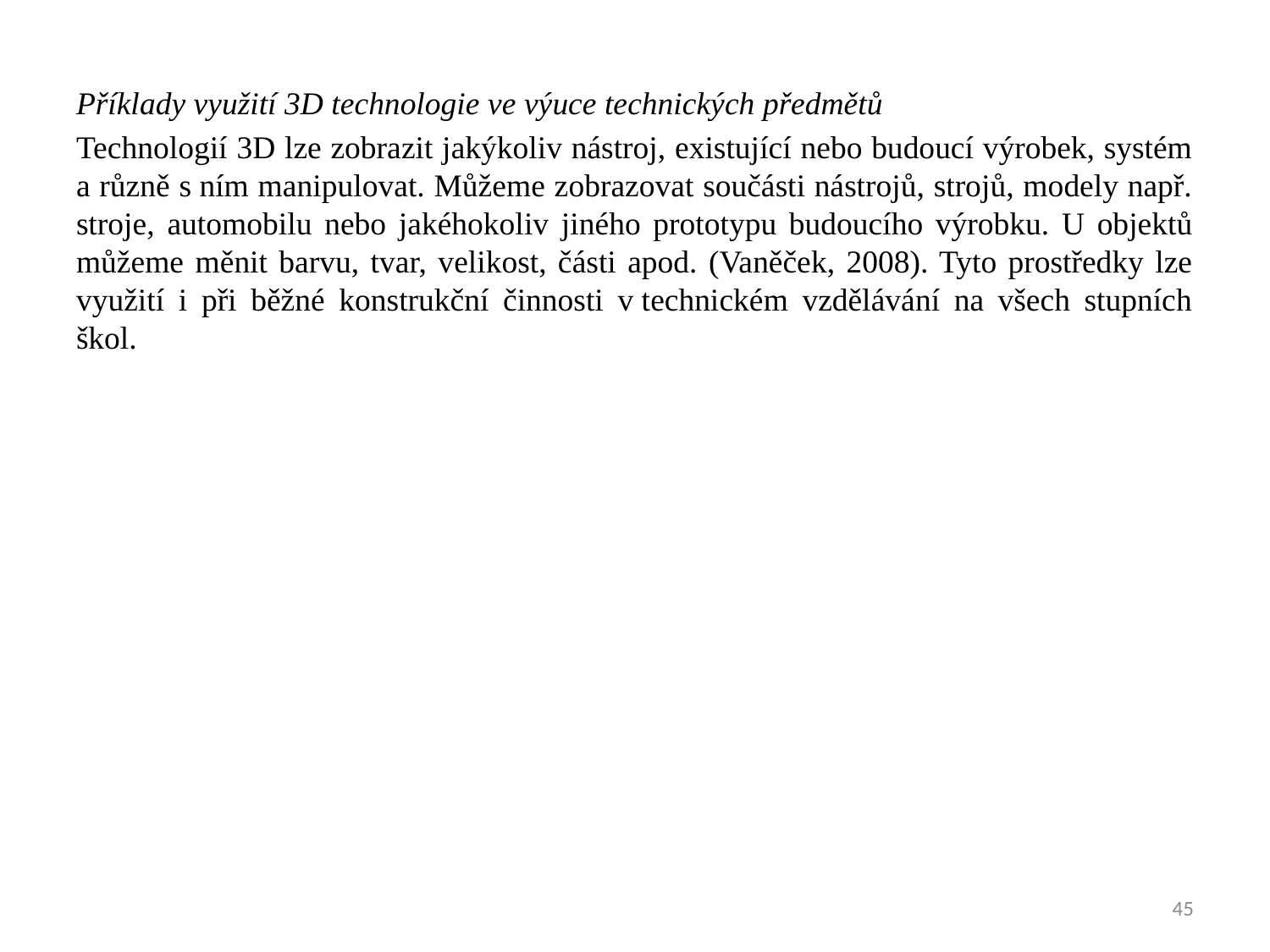

Příklady využití 3D technologie ve výuce technických předmětů
Technologií 3D lze zobrazit jakýkoliv nástroj, existující nebo budoucí výrobek, systém a různě s ním manipulovat. Můžeme zobrazovat součásti nástrojů, strojů, modely např. stroje, automobilu nebo jakéhokoliv jiného prototypu budoucího výrobku. U objektů můžeme měnit barvu, tvar, velikost, části apod. (Vaněček, 2008). Tyto prostředky lze využití i při běžné konstrukční činnosti v technickém vzdělávání na všech stupních škol.

45